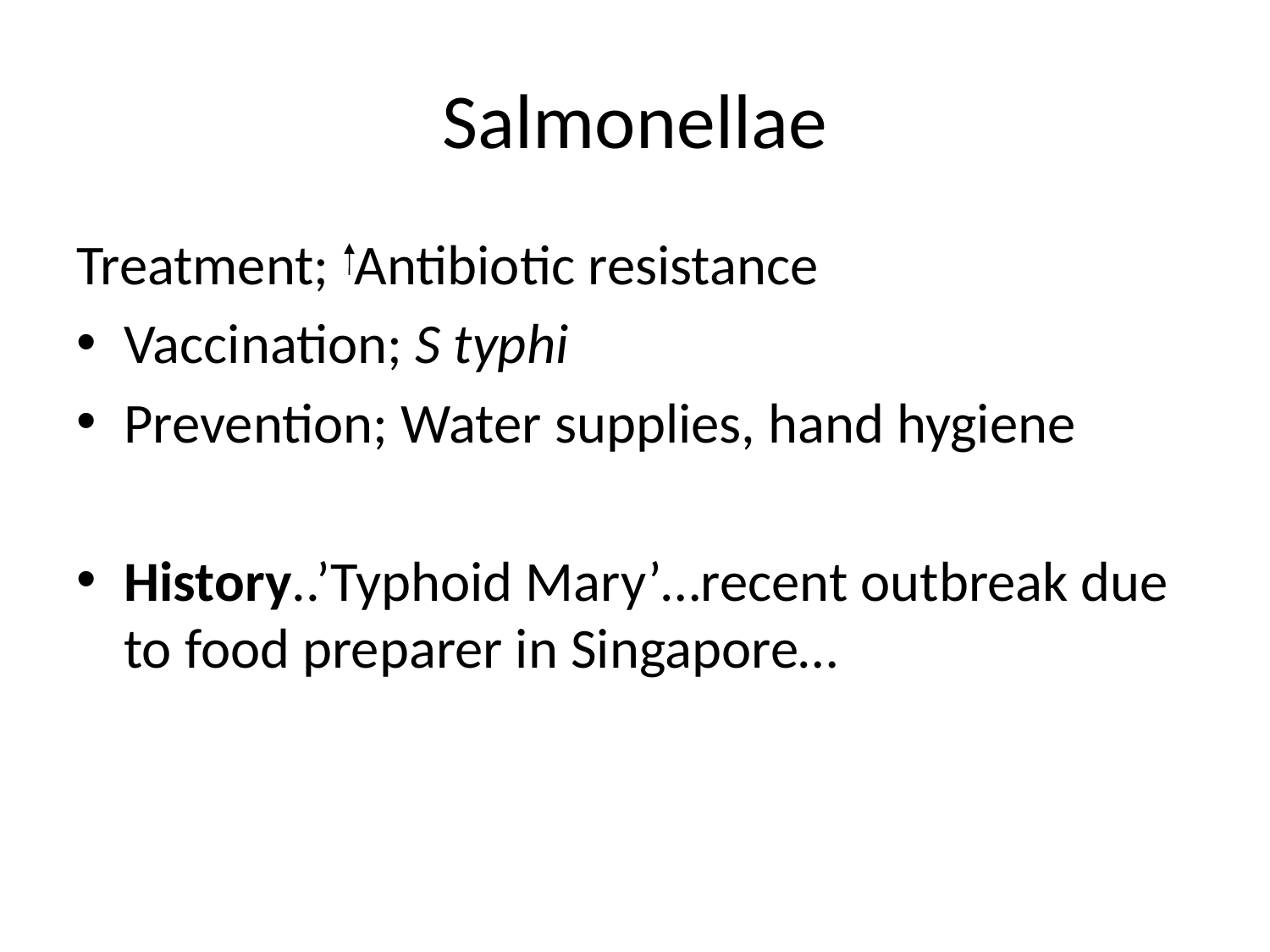

# Salmonellae
Treatment;  Antibiotic resistance
Vaccination; S typhi
Prevention; Water supplies, hand hygiene

History..’Typhoid Mary’…recent outbreak due to food preparer in Singapore…